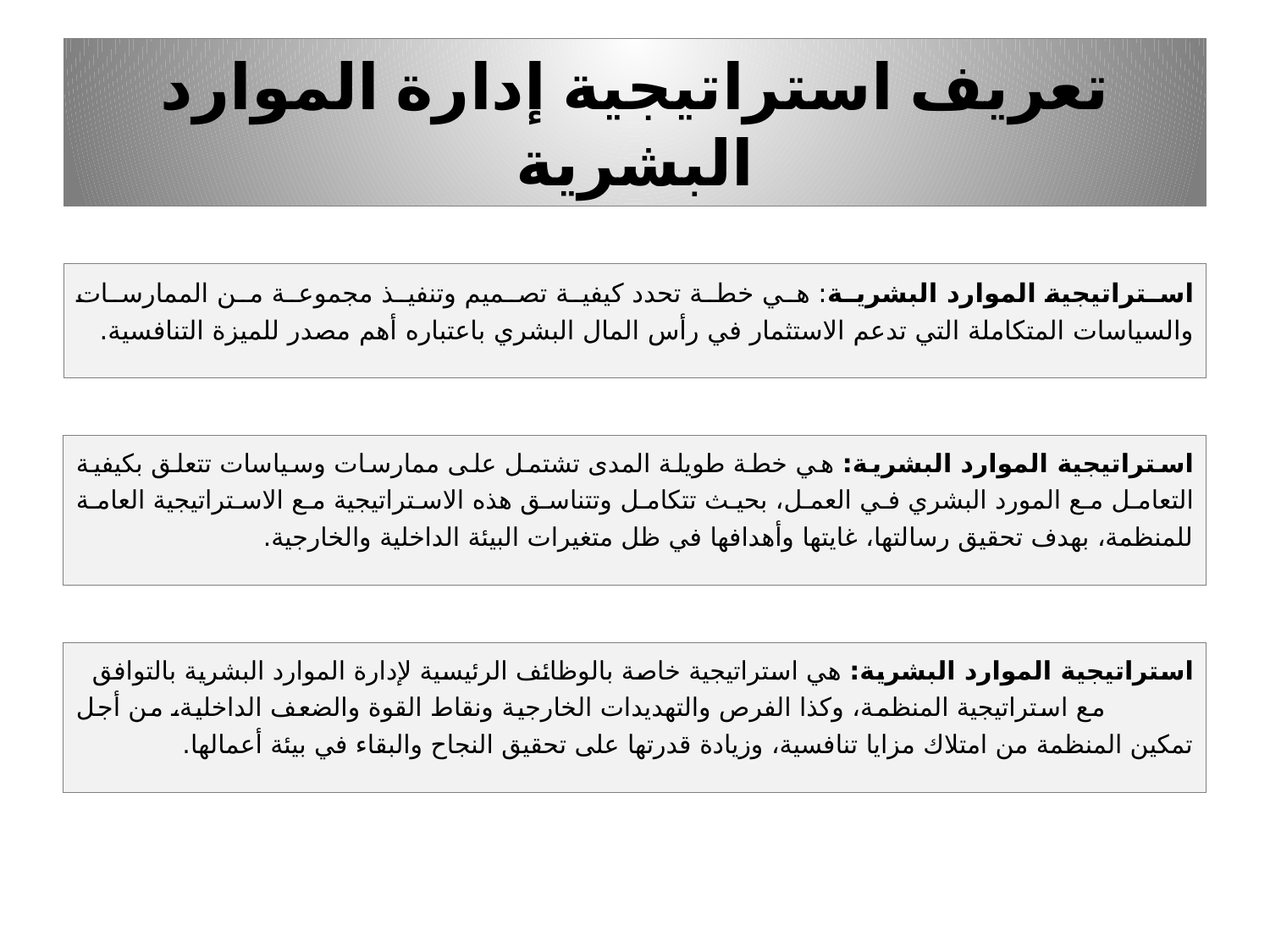

# تعريف استراتيجية إدارة الموارد البشرية
استراتيجية الموارد البشرية: هي خطة تحدد كيفية تصميم وتنفيذ مجموعة من الممارسات والسياسات المتكاملة التي تدعم الاستثمار في رأس المال البشري باعتباره أهم مصدر للميزة التنافسية.

استراتيجية الموارد البشرية: هي خطة طويلة المدى تشتمل على ممارسات وسياسات تتعلق بكيفية التعامل مع المورد البشري في العمل، بحيث تتكامل وتتناسق هذه الاستراتيجية مع الاستراتيجية العامة للمنظمة، بهدف تحقيق رسالتها، غايتها وأهدافها في ظل متغيرات البيئة الداخلية والخارجية.
استراتيجية الموارد البشرية: هي استراتيجية خاصة بالوظائف الرئيسية لإدارة الموارد البشرية بالتوافق              مع استراتيجية المنظمة، وكذا الفرص والتهديدات الخارجية ونقاط القوة والضعف الداخلية، من أجل تمكين المنظمة من امتلاك مزايا تنافسية، وزيادة قدرتها على تحقيق النجاح والبقاء في بيئة أعمالها.